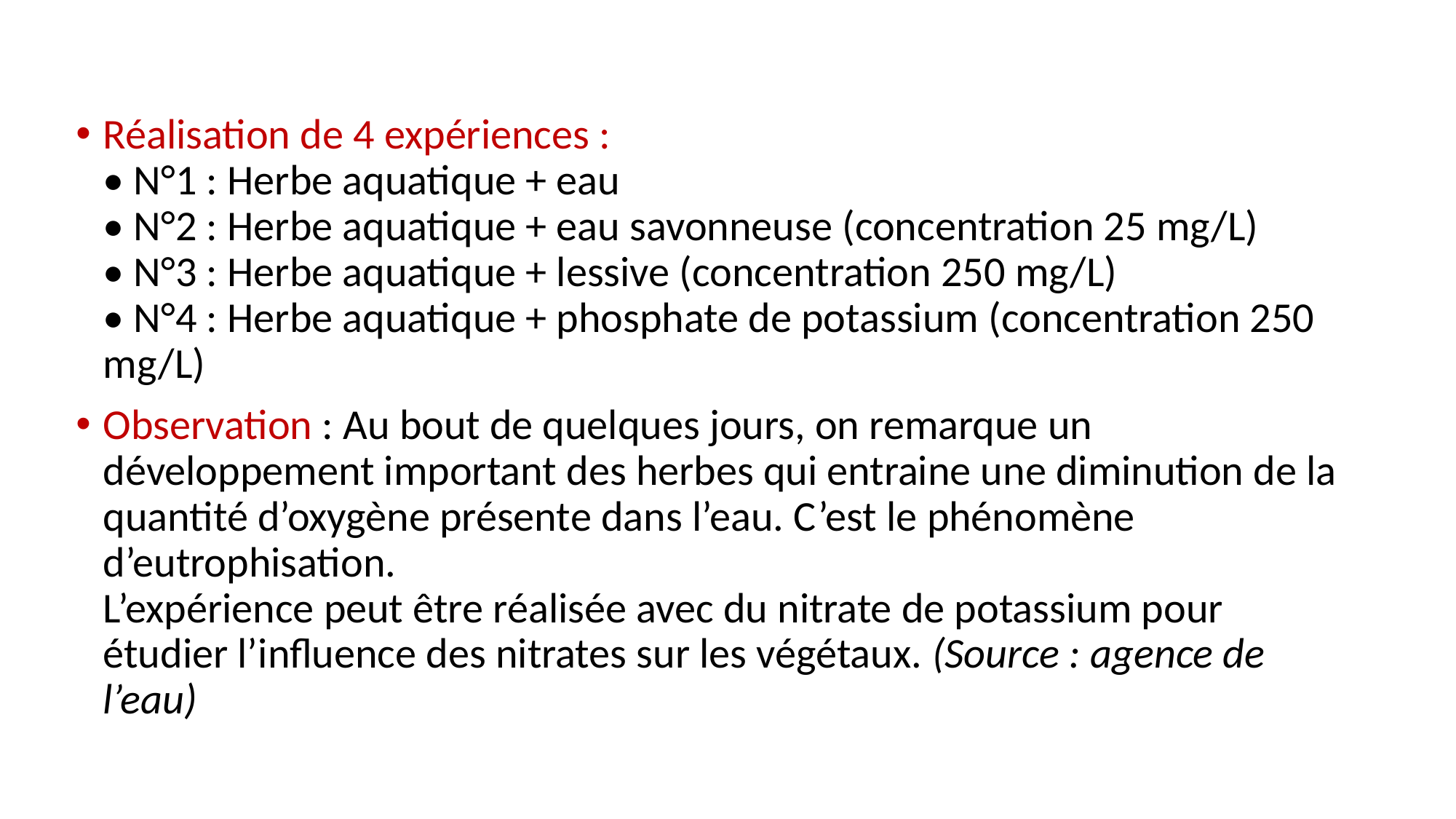

Réalisation de 4 expériences :
• N°1 : Herbe aquatique + eau
• N°2 : Herbe aquatique + eau savonneuse (concentration 25 mg/L)
• N°3 : Herbe aquatique + lessive (concentration 250 mg/L)
• N°4 : Herbe aquatique + phosphate de potassium (concentration 250 mg/L)
Observation : Au bout de quelques jours, on remarque un développement important des herbes qui entraine une diminution de la quantité d’oxygène présente dans l’eau. C’est le phénomène d’eutrophisation.
L’expérience peut être réalisée avec du nitrate de potassium pour étudier l’influence des nitrates sur les végétaux. (Source : agence de l’eau)